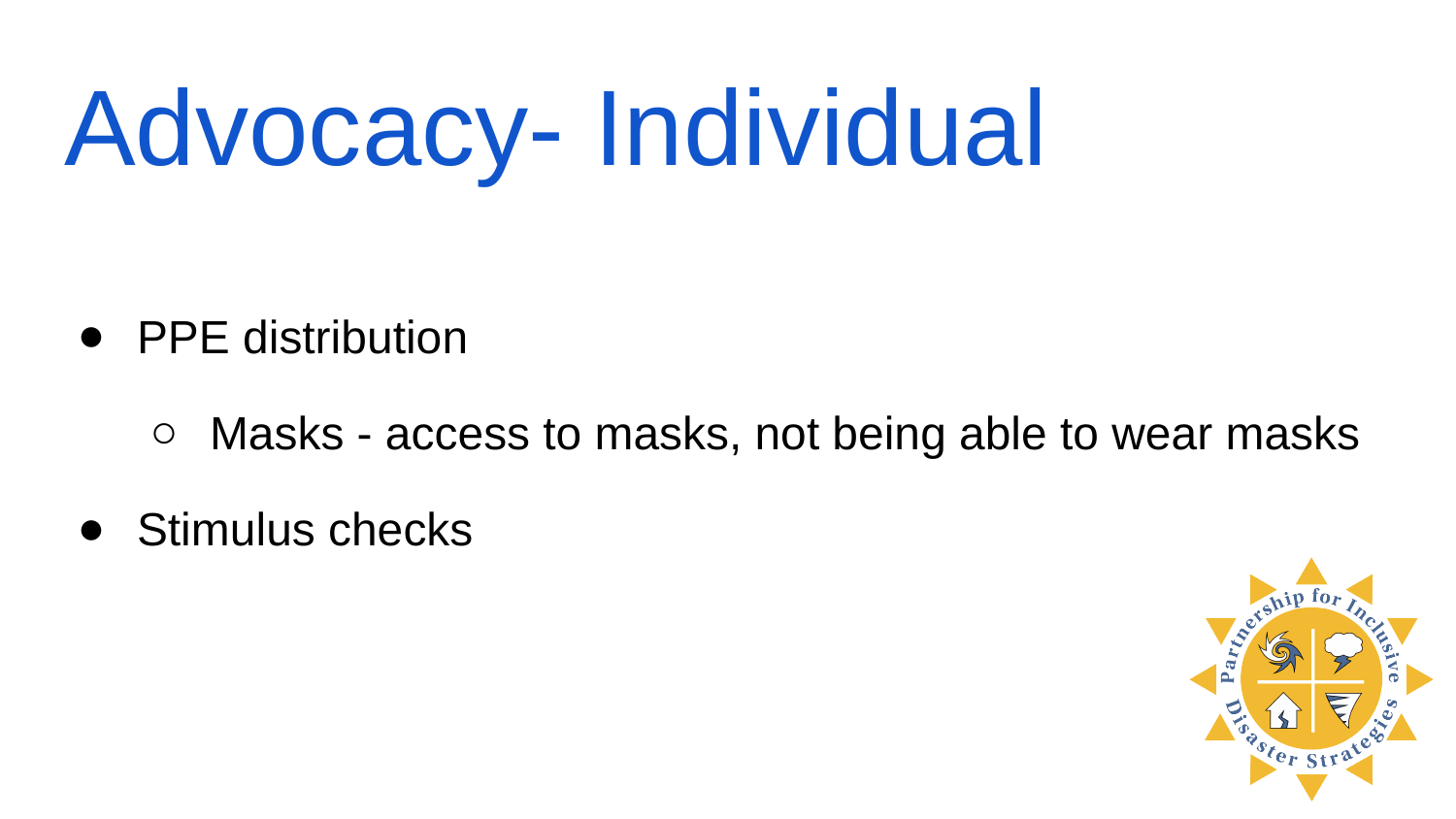

# Advocacy- Individual

PPE distribution
Masks - access to masks, not being able to wear masks
Stimulus checks